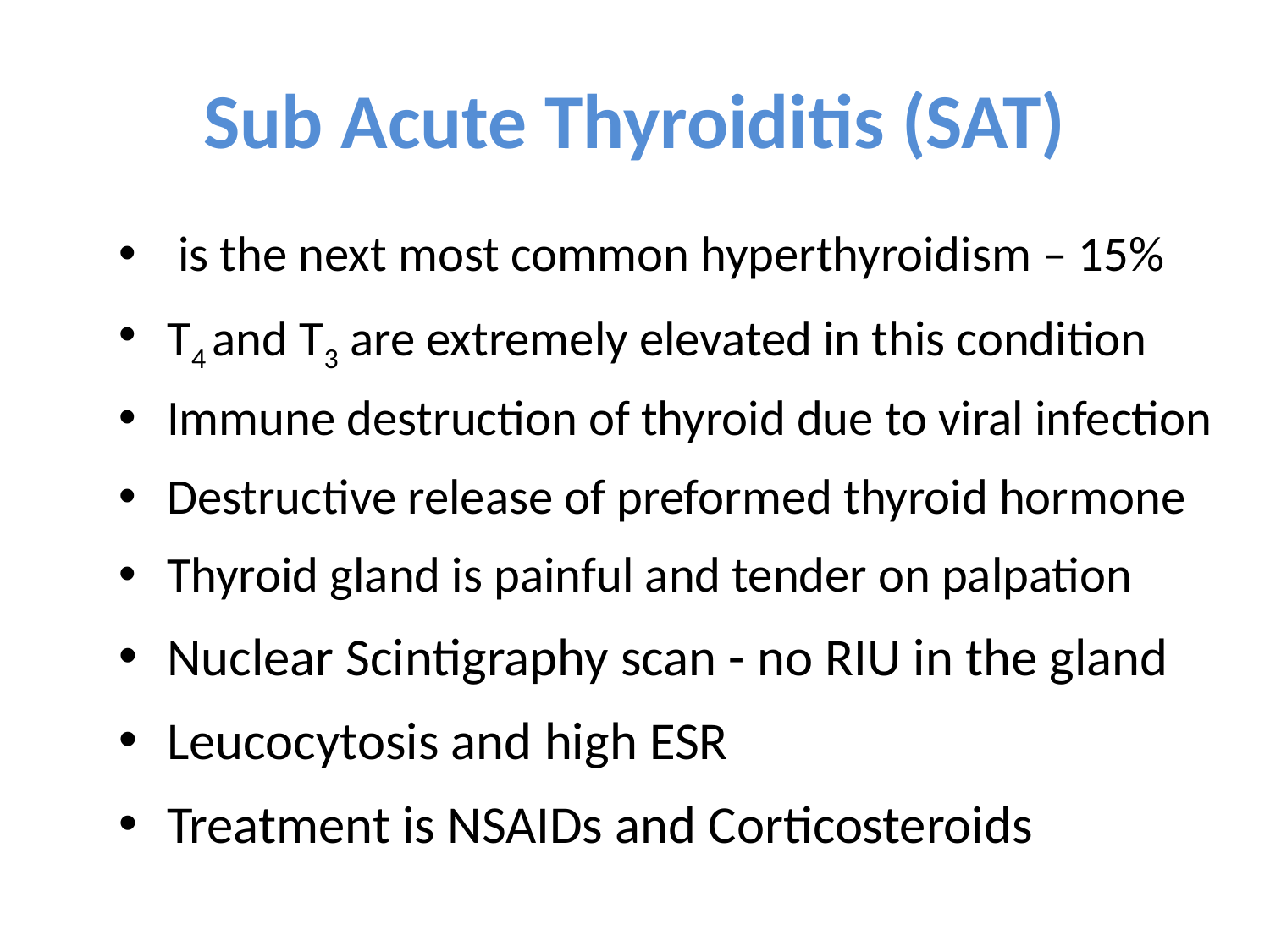

# Sub Acute Thyroiditis (SAT)
 is the next most common hyperthyroidism – 15%
T4 and T3 are extremely elevated in this condition
Immune destruction of thyroid due to viral infection
Destructive release of preformed thyroid hormone
Thyroid gland is painful and tender on palpation
Nuclear Scintigraphy scan - no RIU in the gland
Leucocytosis and high ESR
Treatment is NSAIDs and Corticosteroids